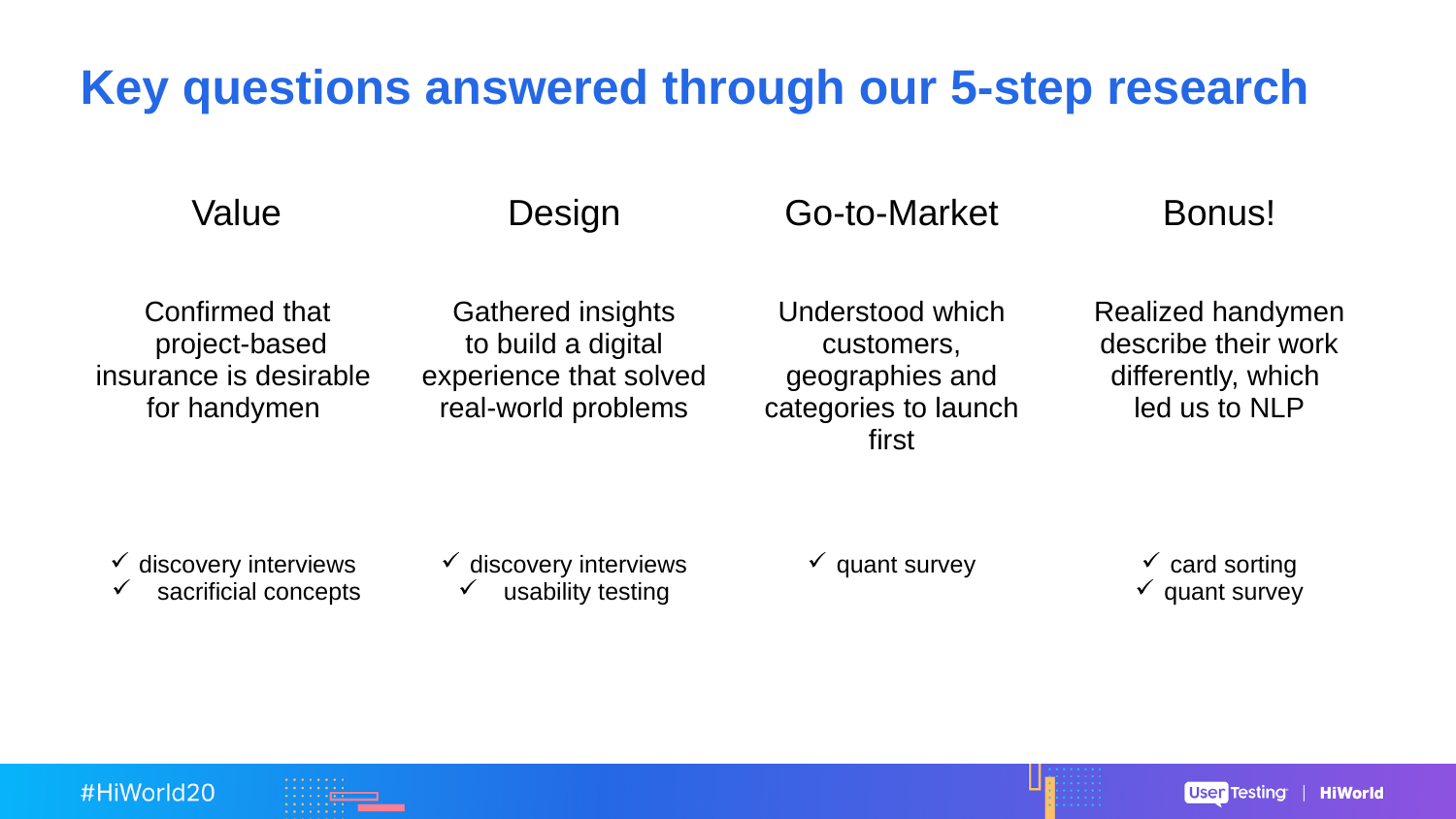

# Key questions answered through our 5-step research
| Value | Design | Go-to-Market | Bonus! |
| --- | --- | --- | --- |
| Confirmed that project-based insurance is desirable for handymen | Gathered insights to build a digital experience that solved real-world problems | Understood which customers, geographies and categories to launch first | Realized handymen describe their work differently, which led us to NLP |
| discovery interviews sacrificial concepts | discovery interviews usability testing | quant survey | card sorting quant survey |